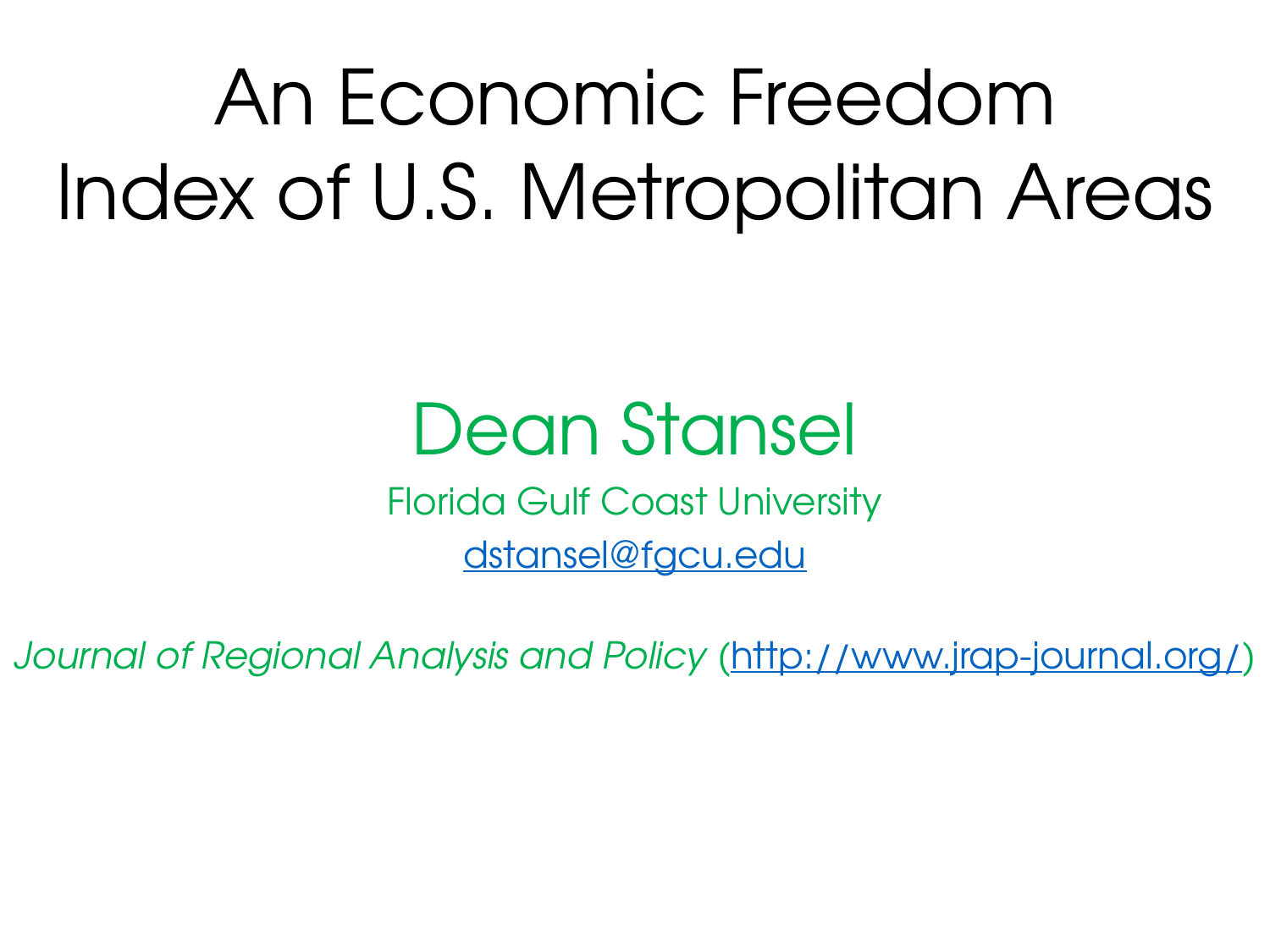

An Economic Freedom
Index of U.S. Metropolitan Areas

Dean Stansel
Florida Gulf Coast University
dstansel@fgcu.edu

Journal of Regional Analysis and Policy (http://www.jrap-journal.org/)